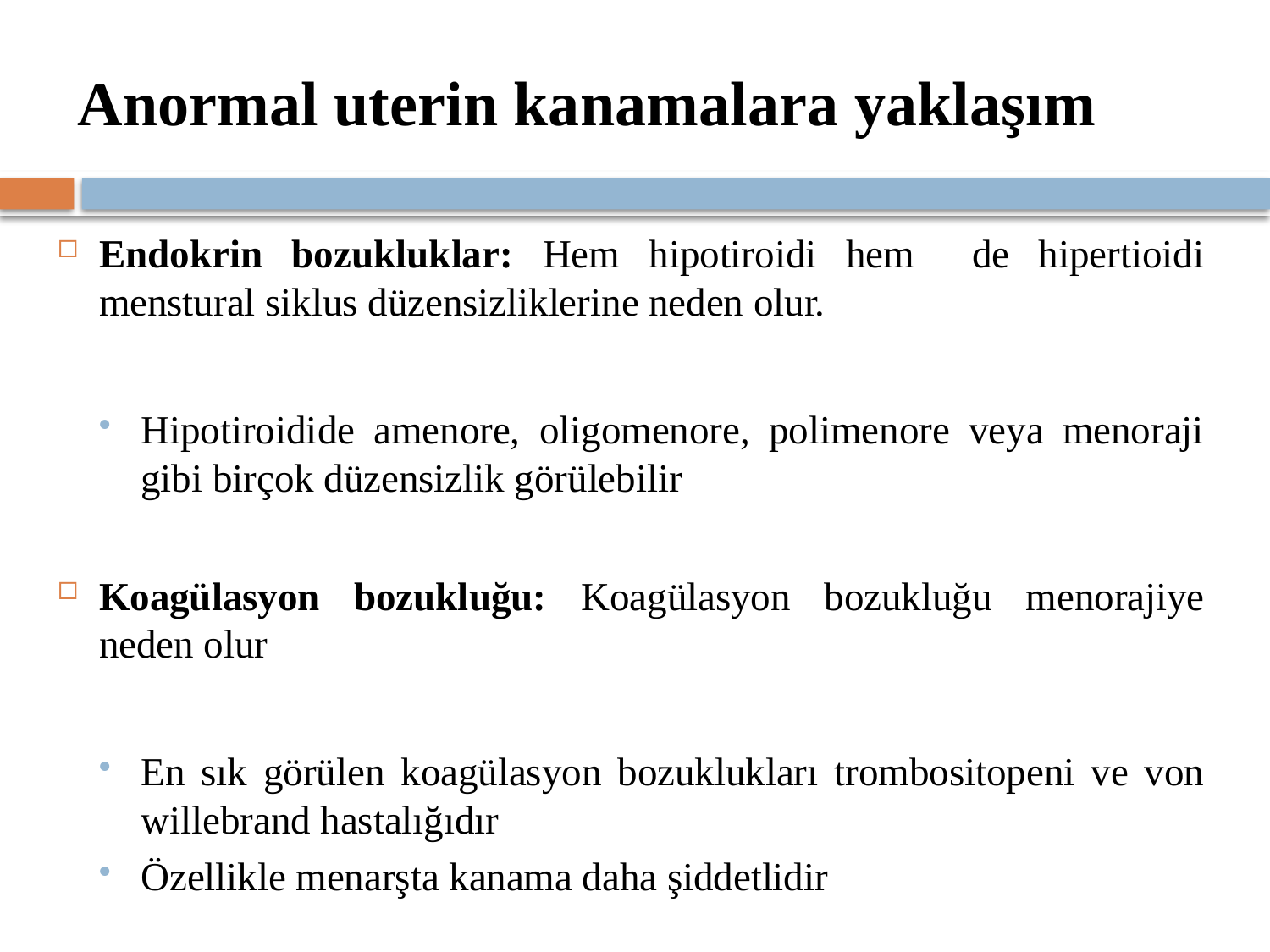

# Anormal uterin kanamalara yaklaşım
Endokrin bozukluklar: Hem hipotiroidi hem  de hipertioidi menstural siklus düzensizliklerine neden olur.

Hipotiroidide amenore, oligomenore, polimenore veya menoraji gibi birçok düzensizlik görülebilir

Koagülasyon bozukluğu: Koagülasyon bozukluğu menorajiye neden olur

En sık görülen koagülasyon bozuklukları trombositopeni ve von willebrand hastalığıdır
Özellikle menarşta kanama daha şiddetlidir